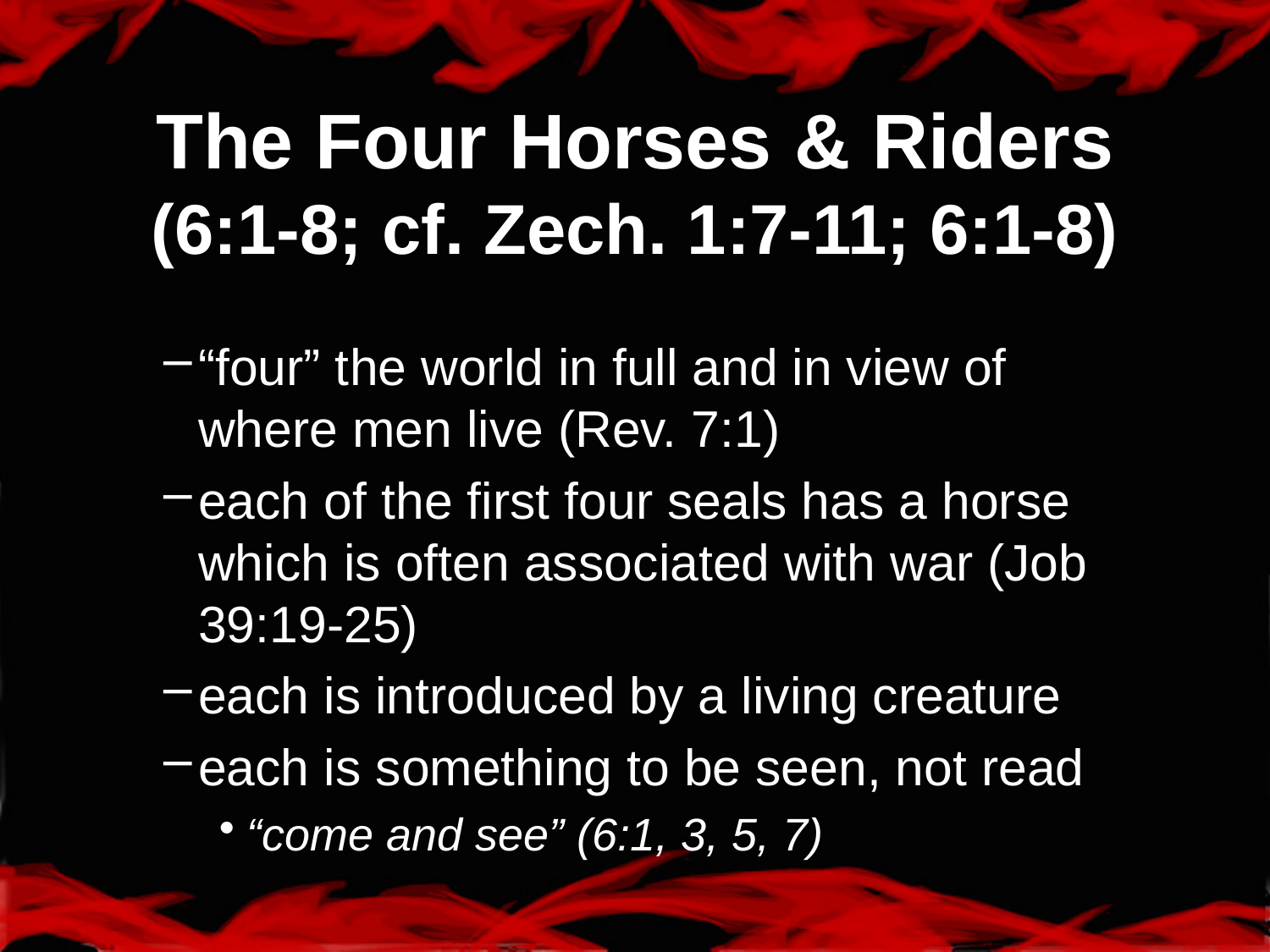

# The Four Horses & Riders (6:1-8; cf. Zech. 1:7-11; 6:1-8)
“four” the world in full and in view of where men live (Rev. 7:1)
each of the first four seals has a horse which is often associated with war (Job 39:19-25)
each is introduced by a living creature
each is something to be seen, not read
“come and see” (6:1, 3, 5, 7)